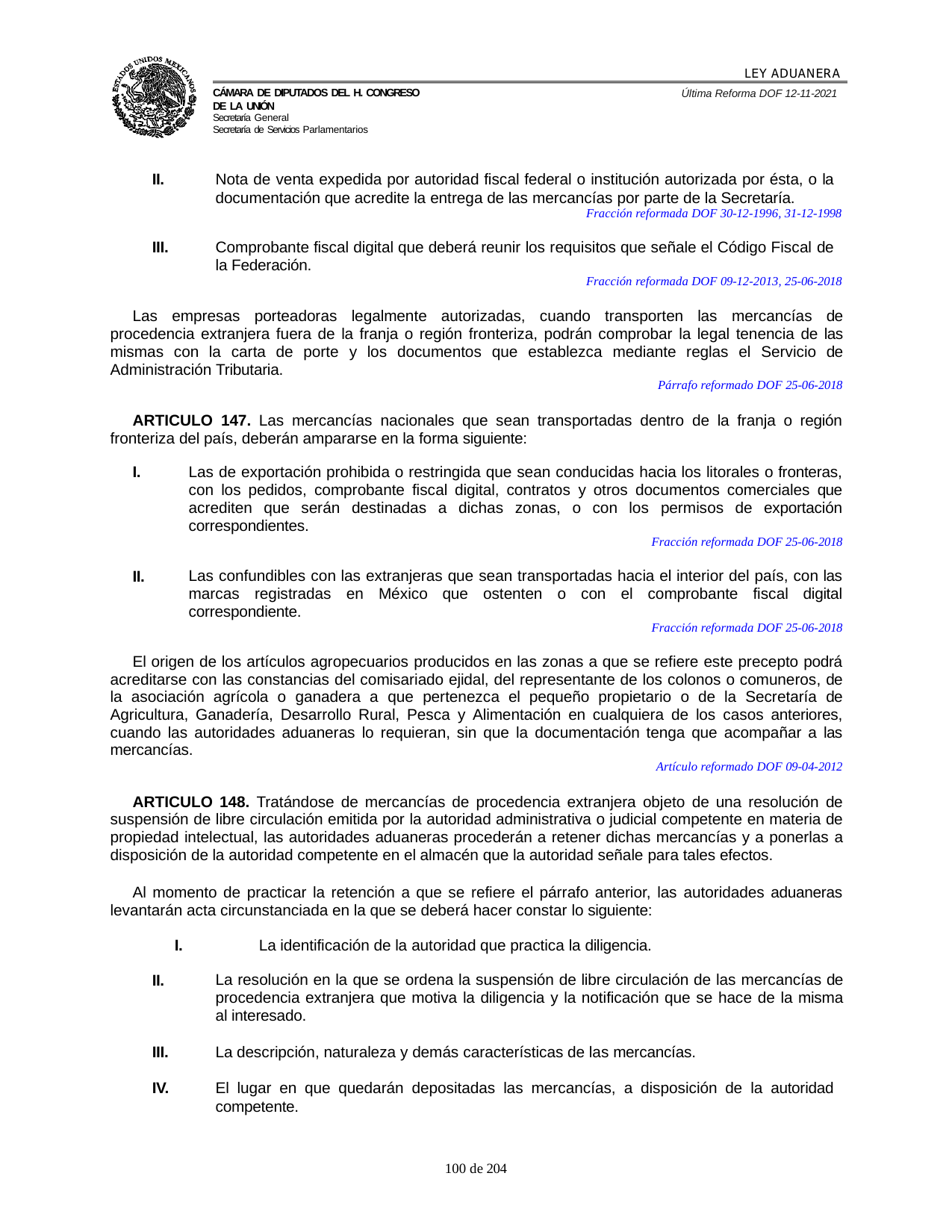

LEY ADUANERA

Última Reforma DOF 12-11-2021
Cámara de Diputados del H. Congreso de la Unión
Secretaría General
Secretaría de Servicios Parlamentarios
II.
Nota de venta expedida por autoridad fiscal federal o institución autorizada por ésta, o la documentación que acredite la entrega de las mercancías por parte de la Secretaría.
Fracción reformada DOF 30-12-1996, 31-12-1998
III.
Comprobante fiscal digital que deberá reunir los requisitos que señale el Código Fiscal de la Federación.
Fracción reformada DOF 09-12-2013, 25-06-2018
Las  empresas  porteadoras  legalmente  autorizadas,  cuando  transporten  las  mercancías  de procedencia extranjera fuera de la franja o región fronteriza, podrán comprobar la legal tenencia de las mismas con la carta de porte y los documentos que establezca mediante reglas el Servicio de Administración Tributaria.
Párrafo reformado DOF 25-06-2018

ARTICULO 147. Las mercancías nacionales que sean transportadas dentro de la franja o región fronteriza del país, deberán ampararse en la forma siguiente:
I.
Las de exportación prohibida o restringida que sean conducidas hacia los litorales o fronteras, con los pedidos, comprobante fiscal digital, contratos y otros documentos comerciales que acrediten que serán destinadas a dichas zonas, o con los permisos de exportación correspondientes.
Fracción reformada DOF 25-06-2018
II.
Las confundibles con las extranjeras que sean transportadas hacia el interior del país, con las marcas  registradas  en  México  que  ostenten  o  con  el  comprobante  fiscal  digital correspondiente.
Fracción reformada DOF 25-06-2018
El origen de los artículos agropecuarios producidos en las zonas a que se refiere este precepto podrá acreditarse con las constancias del comisariado ejidal, del representante de los colonos o comuneros, de la asociación agrícola o ganadera a que pertenezca el pequeño propietario o de la Secretaría de Agricultura, Ganadería, Desarrollo Rural, Pesca y Alimentación en cualquiera de los casos anteriores, cuando las autoridades aduaneras lo requieran, sin que la documentación tenga que acompañar a las mercancías.
Artículo reformado DOF 09-04-2012

ARTICULO 148. Tratándose de mercancías de procedencia extranjera objeto de una resolución de suspensión de libre circulación emitida por la autoridad administrativa o judicial competente en materia de propiedad intelectual, las autoridades aduaneras procederán a retener dichas mercancías y a ponerlas a disposición de la autoridad competente en el almacén que la autoridad señale para tales efectos.

Al momento de practicar la retención a que se refiere el párrafo anterior, las autoridades aduaneras levantarán acta circunstanciada en la que se deberá hacer constar lo siguiente:
I.	La identificación de la autoridad que practica la diligencia.
II.
La resolución en la que se ordena la suspensión de libre circulación de las mercancías de procedencia extranjera que motiva la diligencia y la notificación que se hace de la misma al interesado.
III.
La descripción, naturaleza y demás características de las mercancías.
IV.
El lugar en que quedarán depositadas las mercancías, a disposición de la autoridad competente.
100 de 204